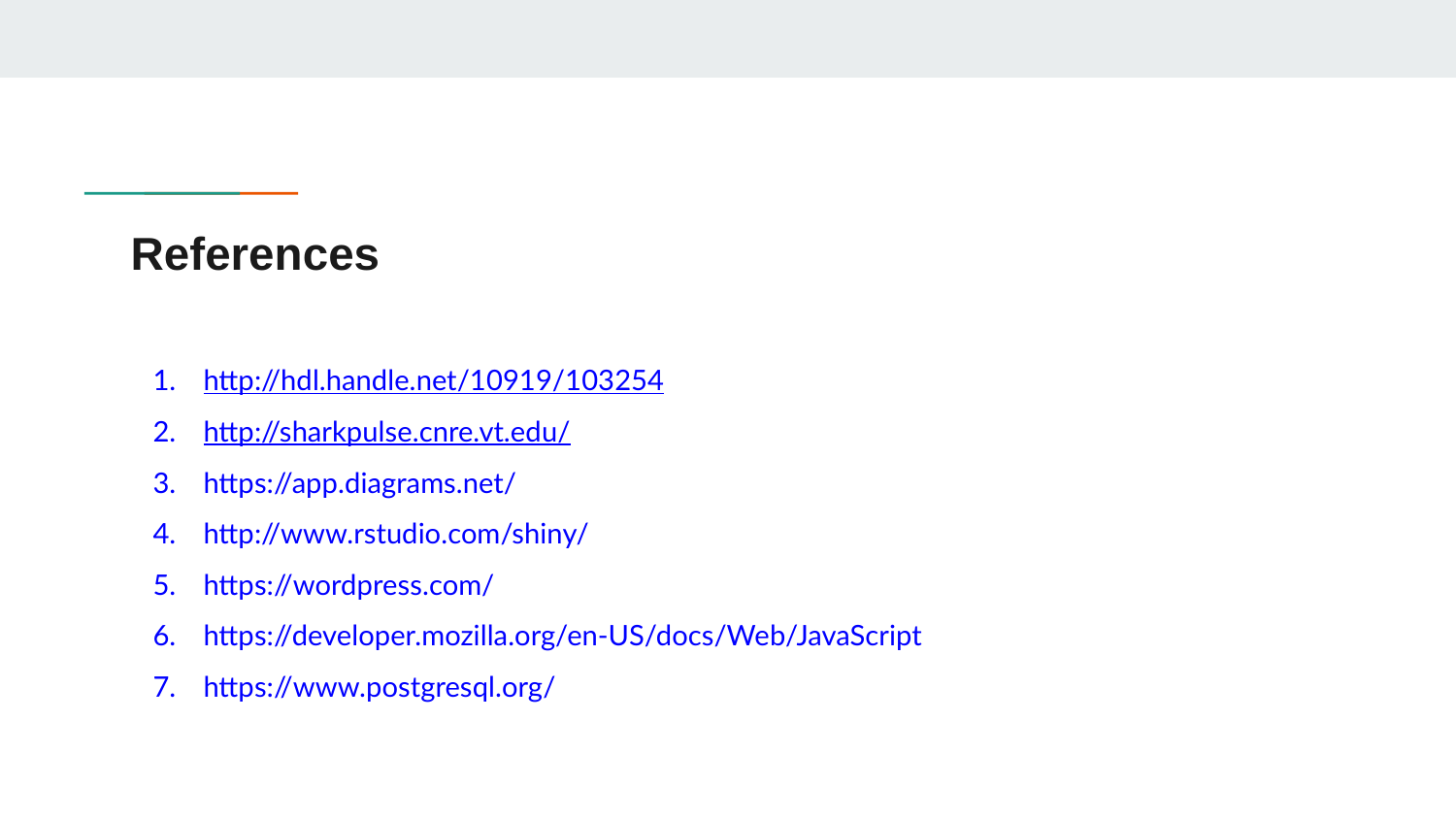

# References
http://hdl.handle.net/10919/103254
http://sharkpulse.cnre.vt.edu/
https://app.diagrams.net/
http://www.rstudio.com/shiny/
https://wordpress.com/
https://developer.mozilla.org/en-US/docs/Web/JavaScript
https://www.postgresql.org/